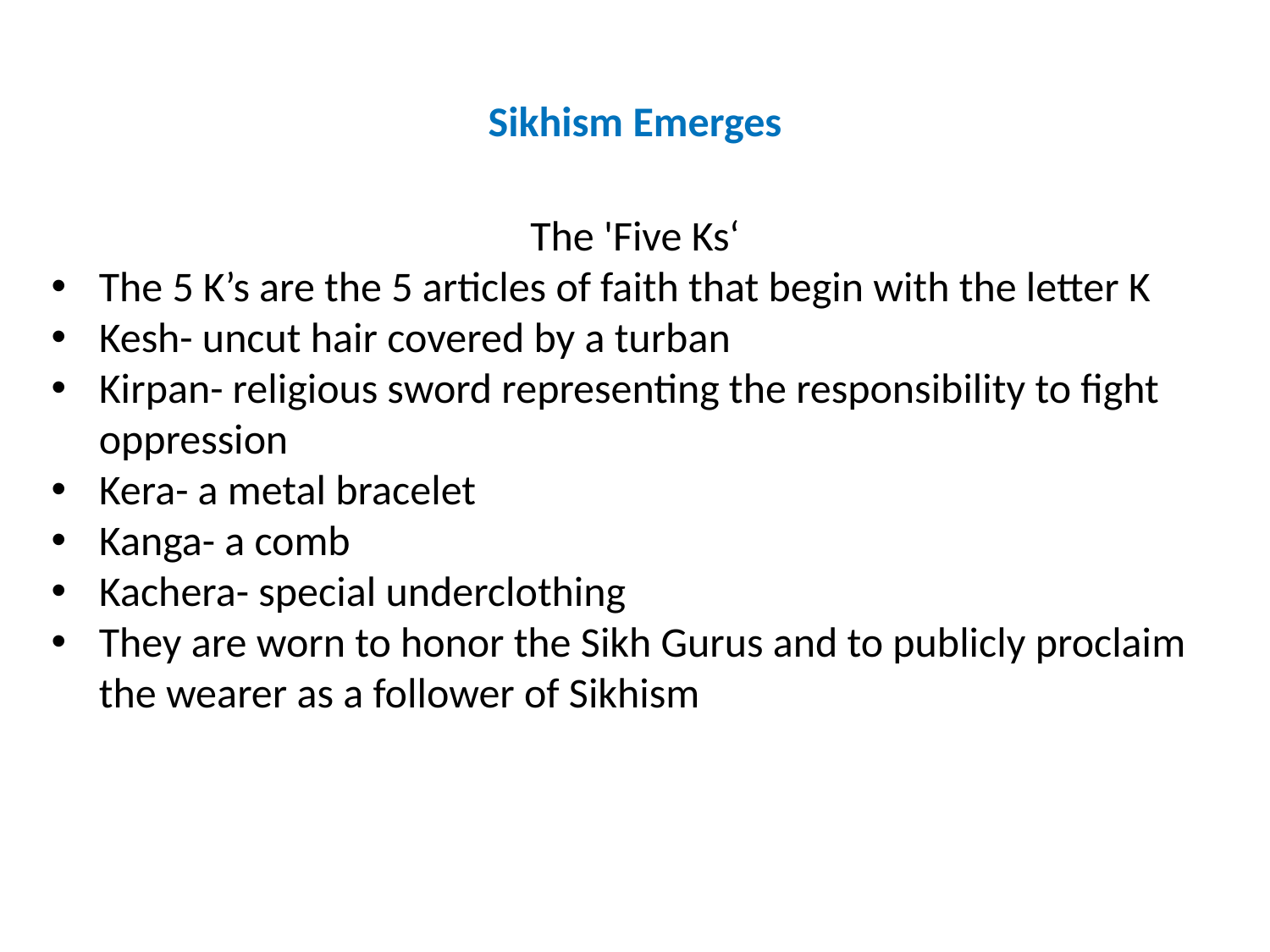

Sikhism Emerges
The 'Five Ks‘
The 5 K’s are the 5 articles of faith that begin with the letter K
Kesh- uncut hair covered by a turban
Kirpan- religious sword representing the responsibility to fight oppression
Kera- a metal bracelet
Kanga- a comb
Kachera- special underclothing
They are worn to honor the Sikh Gurus and to publicly proclaim the wearer as a follower of Sikhism